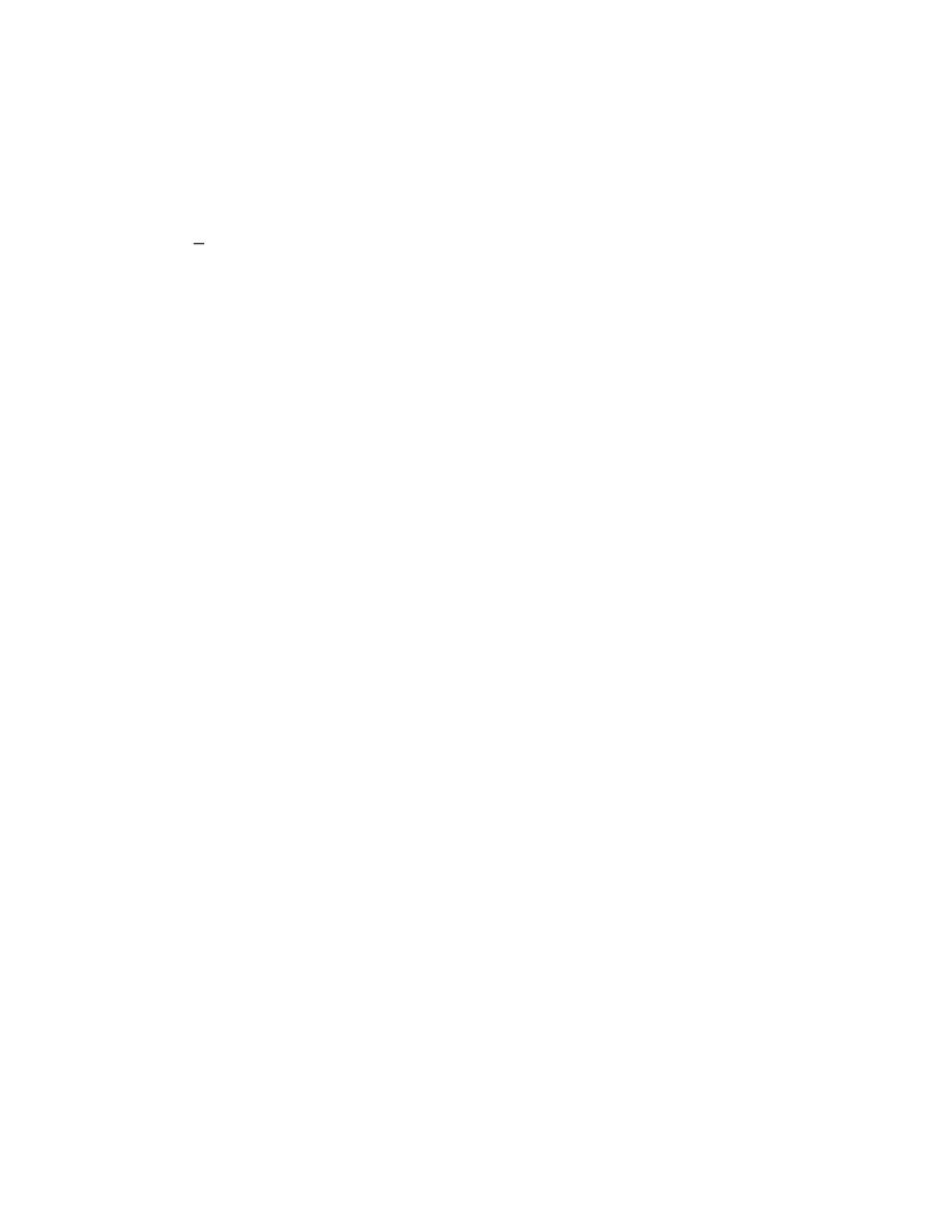

111

																																																																											E → not E1
																																																																																																									E1.true = E.false
																																																																																																									E1.false = E.true
																																																																																																									E.code =  E1.code

																																																																											E → ( E1 )
																																																																																																									E1.true = E.true
																																																																																																									E1.false = E.false
																																																																																																									E.code =  E1.code

																																																																											Example: Consider the expression

																																																																																																									a < b or c < d and e < f

																																																																											Suppose the true and false exits for the entire expression are Ltrue and Lfalse. The
																																																																											syntax directed translation scheme will generate the code

																																																																																																																																							if a < b goto Ltrue
																																																																																																																																							goto L1
																																																																																																									L1: if c < d goto L2
																																																																																																																																							goto Lfalse
																																																																																																									L2: if e < f goto Ltrue
																																																																																																																																							goto Lfalse

																																																																											Example: Consider the while statement

																																																																																																									while a < b
																																																																																																									  if c < d then
																																																																																																																																							 x = y + z
																																																																																																									  else
																																																																																																																																							 x = y – z

																																																																											The translation scheme will generate the following code:

																																																																																																									L1: if a < b goto L2
																																																																																																																																							goto Lnext
																																																																																																									L2: if c < d goto L3
																																																																																																																																							goto L4
																																																																																																									L3: t1 = y + z
																																																																																																																																							x = t1
																																																																																																																																							goto L1
																																																																																																									L4: t2 = y – z
																																																																																																																																							x = t2
																																																																																																																																							goto L1
																																																																																																									Lnext: 																		nop

																																																																											Sohail Aslam 																																																																																																																																																															Compiler Construction Notes Set:6-111